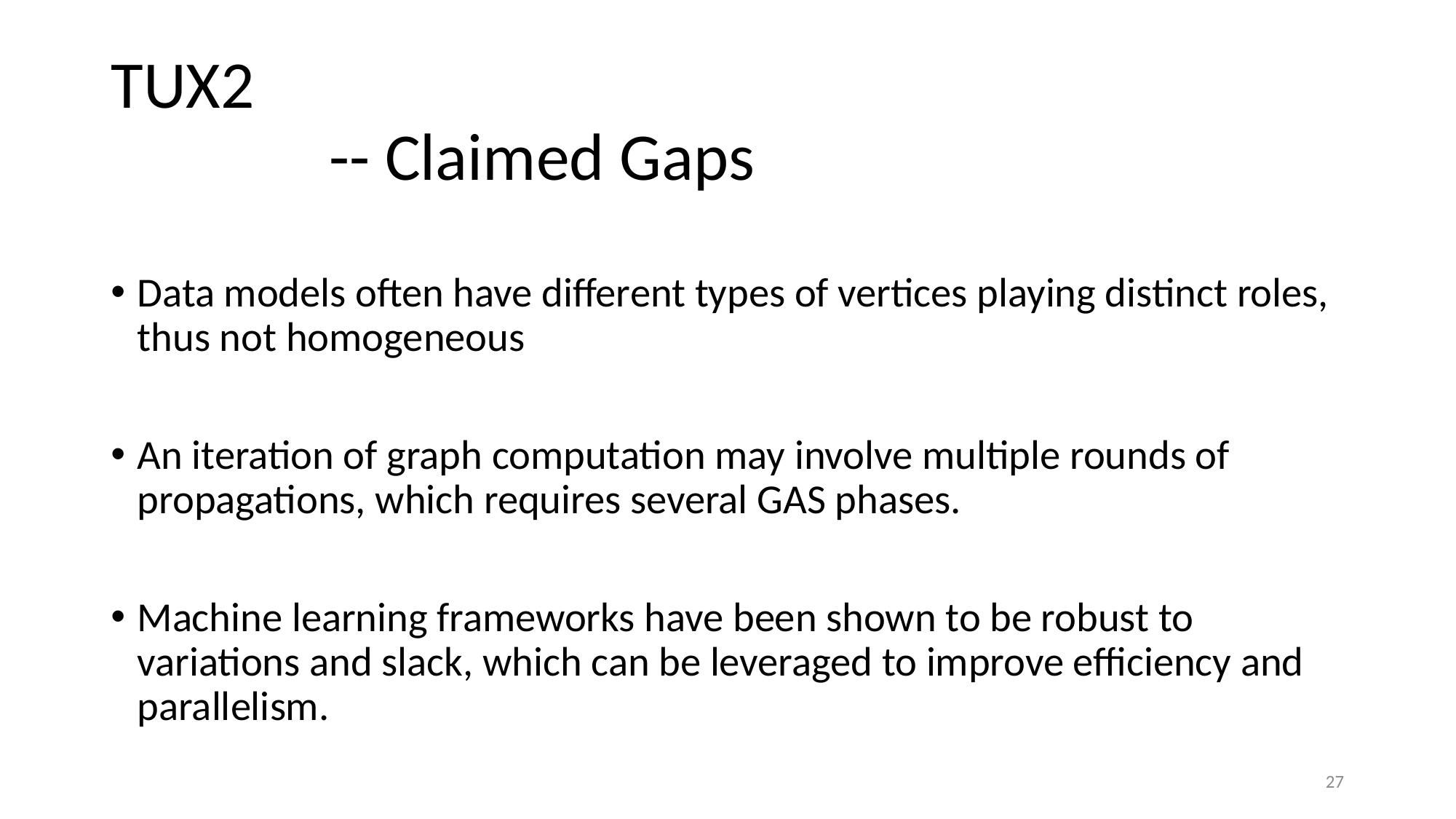

# TUX2 -- Claimed Gaps

Data models often have different types of vertices playing distinct roles, thus not homogeneous

An iteration of graph computation may involve multiple rounds of propagations, which requires several GAS phases.

Machine learning frameworks have been shown to be robust to variations and slack, which can be leveraged to improve efficiency and parallelism.
27